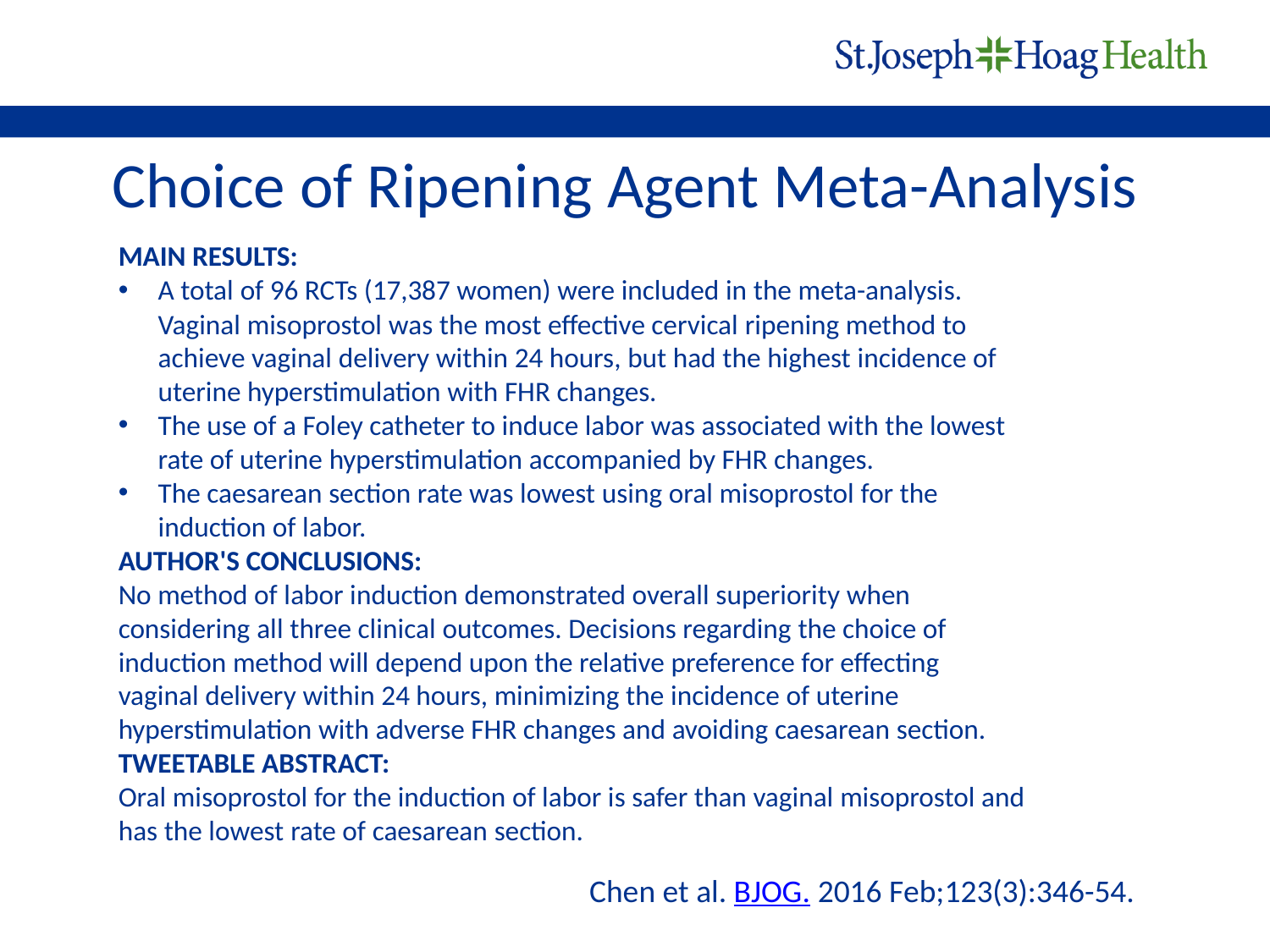

# Choice of Ripening Agent Meta-Analysis
MAIN RESULTS:
A total of 96 RCTs (17,387 women) were included in the meta-analysis. Vaginal misoprostol was the most effective cervical ripening method to achieve vaginal delivery within 24 hours, but had the highest incidence of uterine hyperstimulation with FHR changes.
The use of a Foley catheter to induce labor was associated with the lowest rate of uterine hyperstimulation accompanied by FHR changes.
The caesarean section rate was lowest using oral misoprostol for the induction of labor.
AUTHOR'S CONCLUSIONS:
No method of labor induction demonstrated overall superiority when considering all three clinical outcomes. Decisions regarding the choice of induction method will depend upon the relative preference for effecting vaginal delivery within 24 hours, minimizing the incidence of uterine hyperstimulation with adverse FHR changes and avoiding caesarean section.
TWEETABLE ABSTRACT:
Oral misoprostol for the induction of labor is safer than vaginal misoprostol and has the lowest rate of caesarean section.
Chen et al. BJOG. 2016 Feb;123(3):346-54.